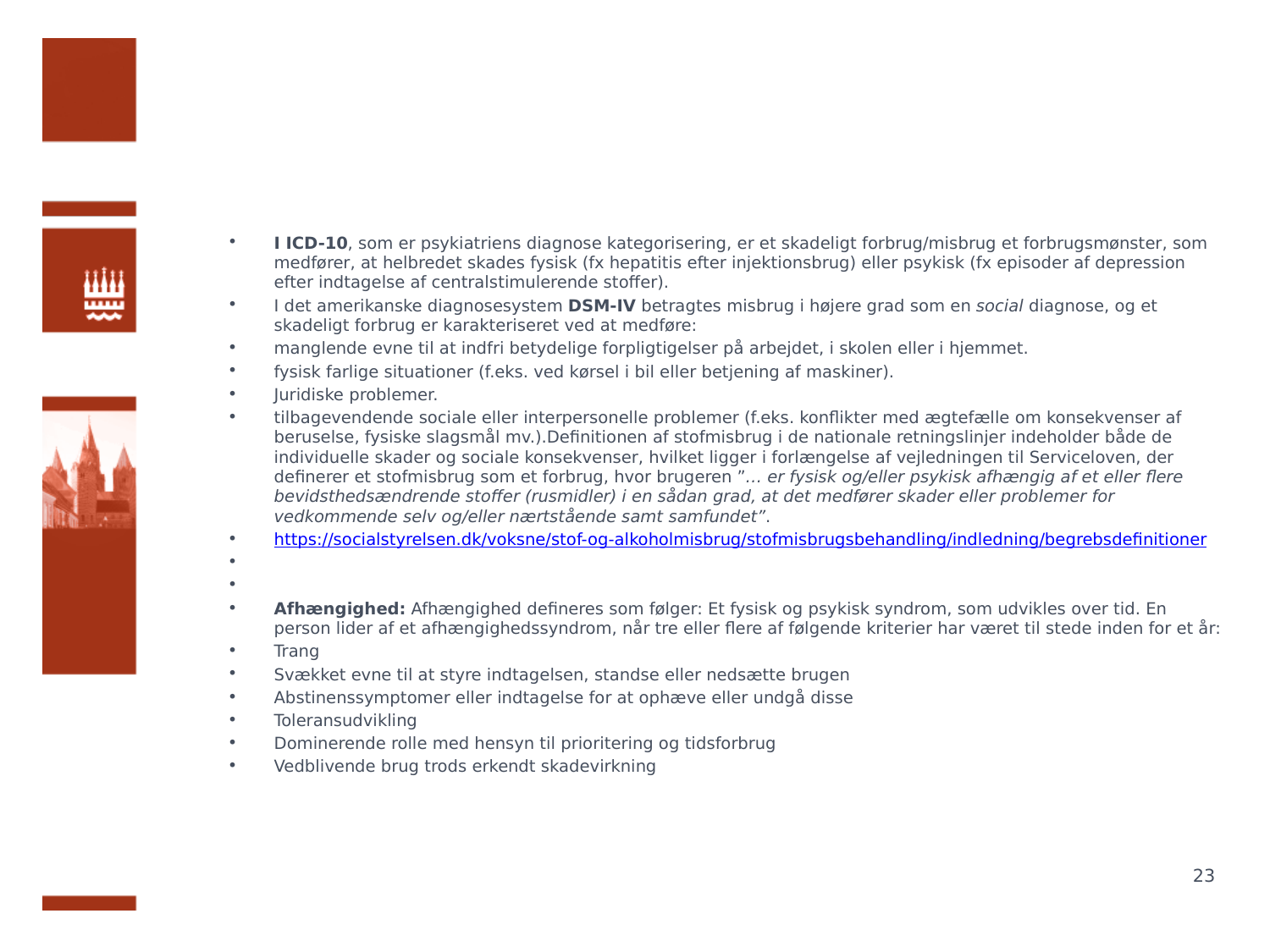

#
I ICD-10, som er psykiatriens diagnose kategorisering, er et skadeligt forbrug/misbrug et forbrugsmønster, som medfører, at helbredet skades fysisk (fx hepatitis efter injektionsbrug) eller psykisk (fx episoder af depression efter indtagelse af centralstimulerende stoffer).
I det amerikanske diagnosesystem DSM-IV betragtes misbrug i højere grad som en social diagnose, og et skadeligt forbrug er karakteriseret ved at medføre:
manglende evne til at indfri betydelige forpligtigelser på arbejdet, i skolen eller i hjemmet.
fysisk farlige situationer (f.eks. ved kørsel i bil eller betjening af maskiner).
Juridiske problemer.
tilbagevendende sociale eller interpersonelle problemer (f.eks. konflikter med ægtefælle om konsekvenser af beruselse, fysiske slagsmål mv.).Definitionen af stofmisbrug i de nationale retningslinjer indeholder både de individuelle skader og sociale konsekvenser, hvilket ligger i forlængelse af vejledningen til Serviceloven, der definerer et stofmisbrug som et forbrug, hvor brugeren ”… er fysisk og/eller psykisk afhængig af et eller flere bevidsthedsændrende stoffer (rusmidler) i en sådan grad, at det medfører skader eller problemer for vedkommende selv og/eller nærtstående samt samfundet”.
https://socialstyrelsen.dk/voksne/stof-og-alkoholmisbrug/stofmisbrugsbehandling/indledning/begrebsdefinitioner

Afhængighed: Afhængighed defineres som følger: Et fysisk og psykisk syndrom, som udvikles over tid. En person lider af et afhængighedssyndrom, når tre eller flere af følgende kriterier har været til stede inden for et år:
Trang
Svækket evne til at styre indtagelsen, standse eller nedsætte brugen
Abstinenssymptomer eller indtagelse for at ophæve eller undgå disse
Toleransudvikling
Dominerende rolle med hensyn til prioritering og tidsforbrug
Vedblivende brug trods erkendt skadevirkning

23